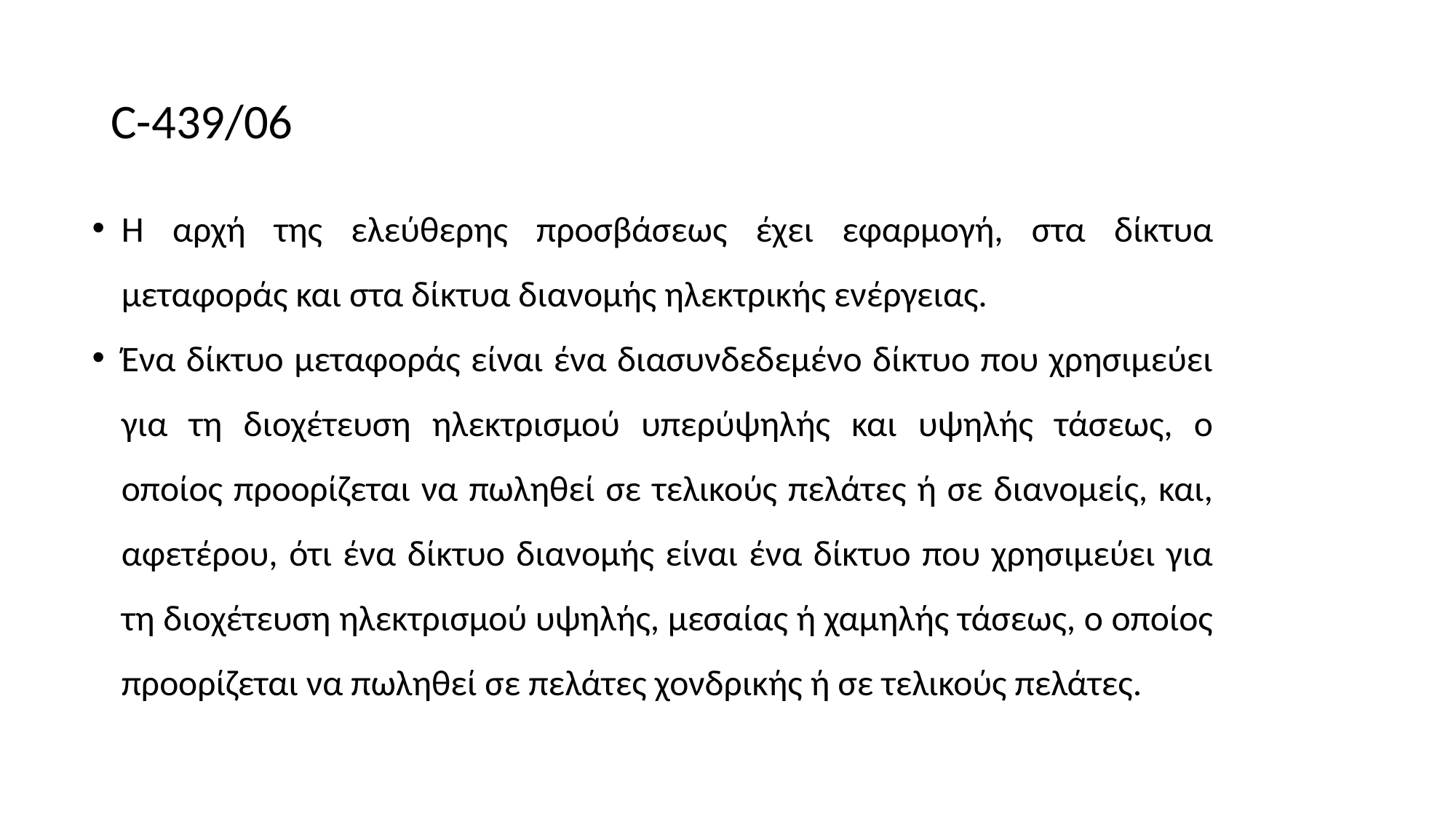

# C-439/06
Η αρχή της ελεύθερης προσβάσεως έχει εφαρμογή, στα δίκτυα μεταφοράς και στα δίκτυα διανομής ηλεκτρικής ενέργειας.
Ένα δίκτυο μεταφοράς είναι ένα διασυνδεδεμένο δίκτυο που χρησιμεύει για τη διοχέτευση ηλεκτρισμού υπερύψηλής και υψηλής τάσεως, ο οποίος προορίζεται να πωληθεί σε τελικούς πελάτες ή σε διανομείς, και, αφετέρου, ότι ένα δίκτυο διανομής είναι ένα δίκτυο που χρησιμεύει για τη διοχέτευση ηλεκτρισμού υψηλής, μεσαίας ή χαμηλής τάσεως, ο οποίος προορίζεται να πωληθεί σε πελάτες χονδρικής ή σε τελικούς πελάτες.